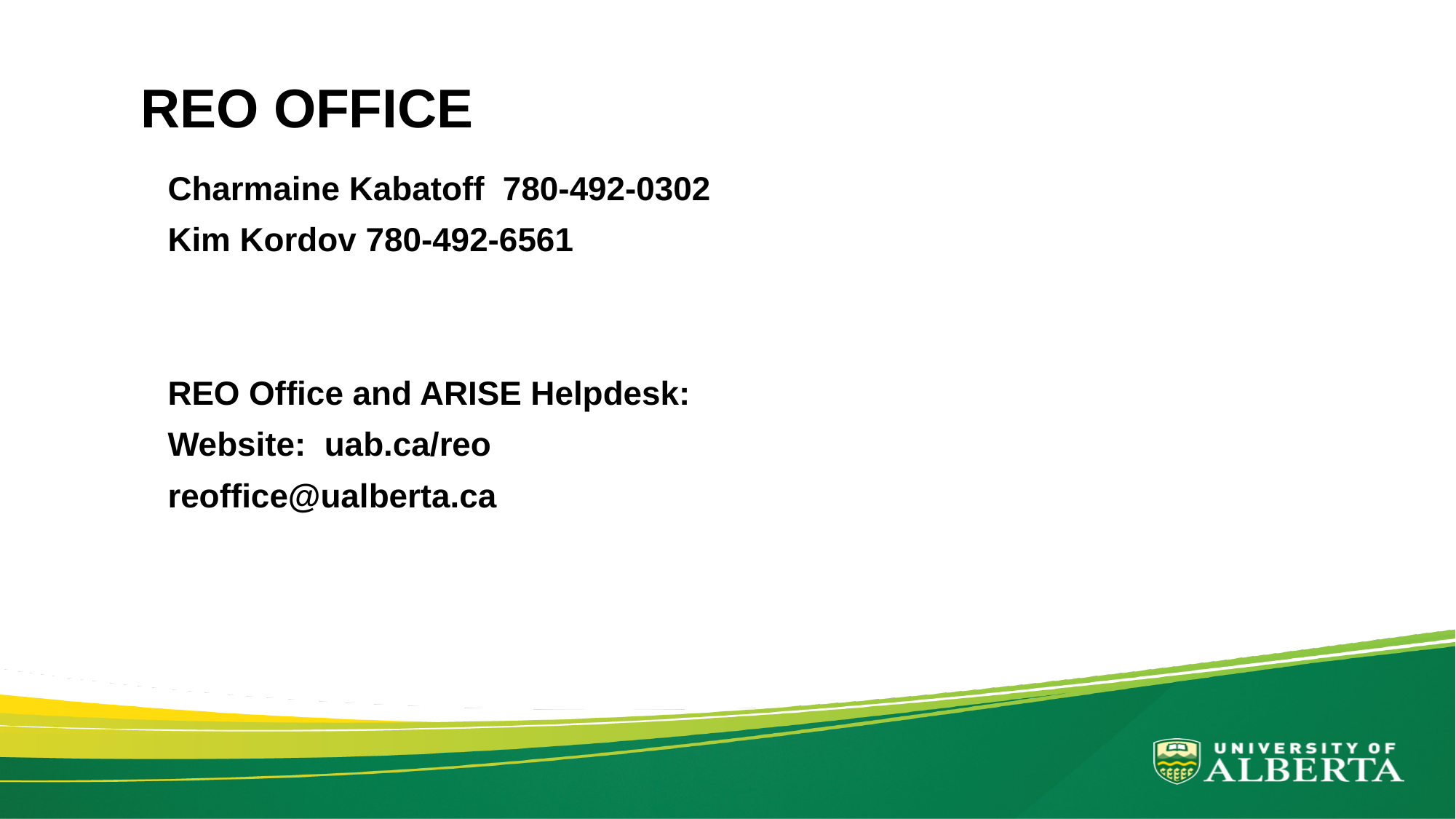

# REO OFFICE
Charmaine Kabatoff  780-492-0302
Kim Kordov 780-492-6561

REO Office and ARISE Helpdesk:
Website:  uab.ca/reo
reoffice@ualberta.ca